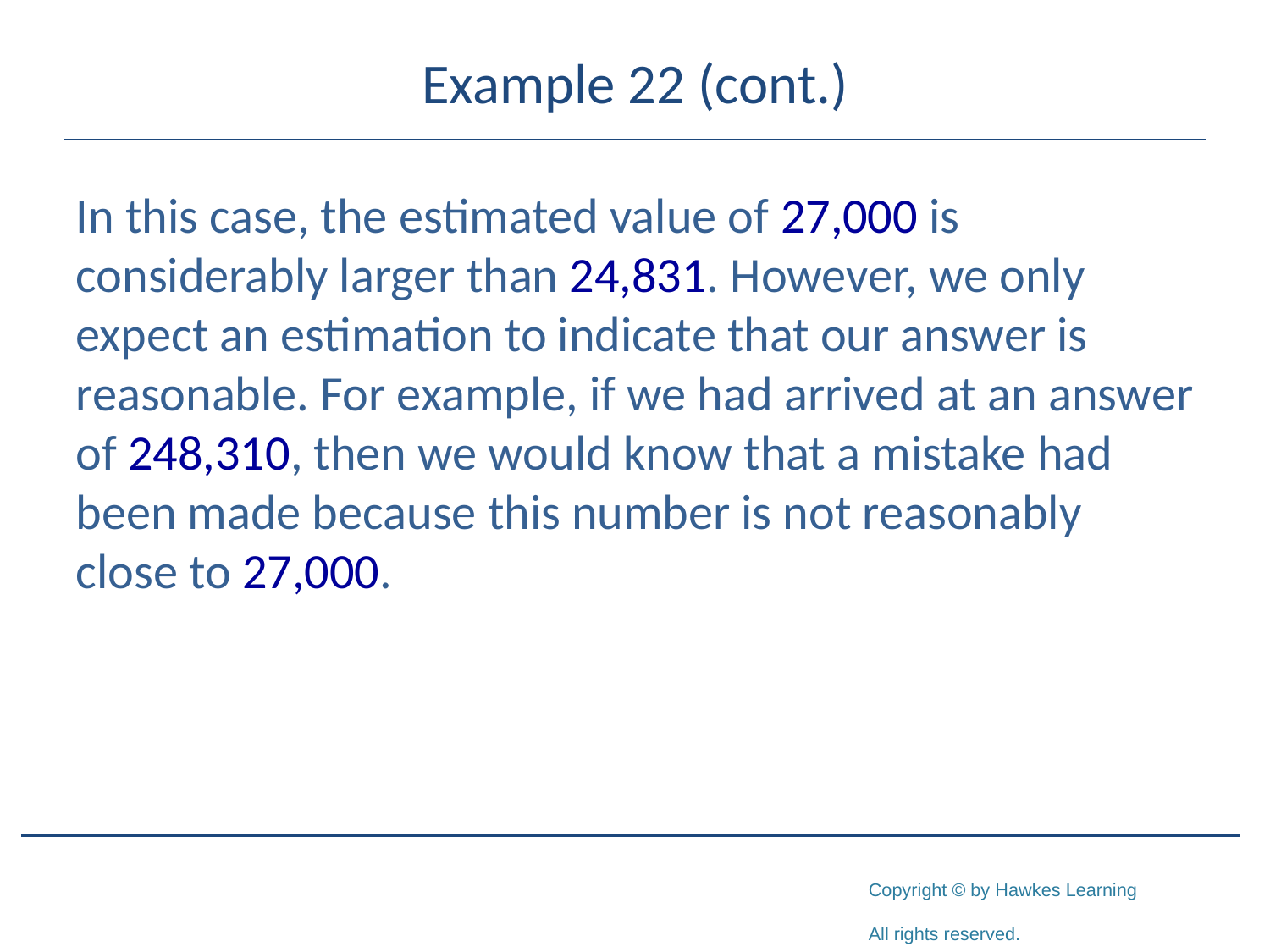

# Example 22 (cont.)
In this case, the estimated value of 27,000 is considerably larger than 24,831. However, we only expect an estimation to indicate that our answer is reasonable. For example, if we had arrived at an answer of 248,310, then we would know that a mistake had been made because this number is not reasonably close to 27,000.